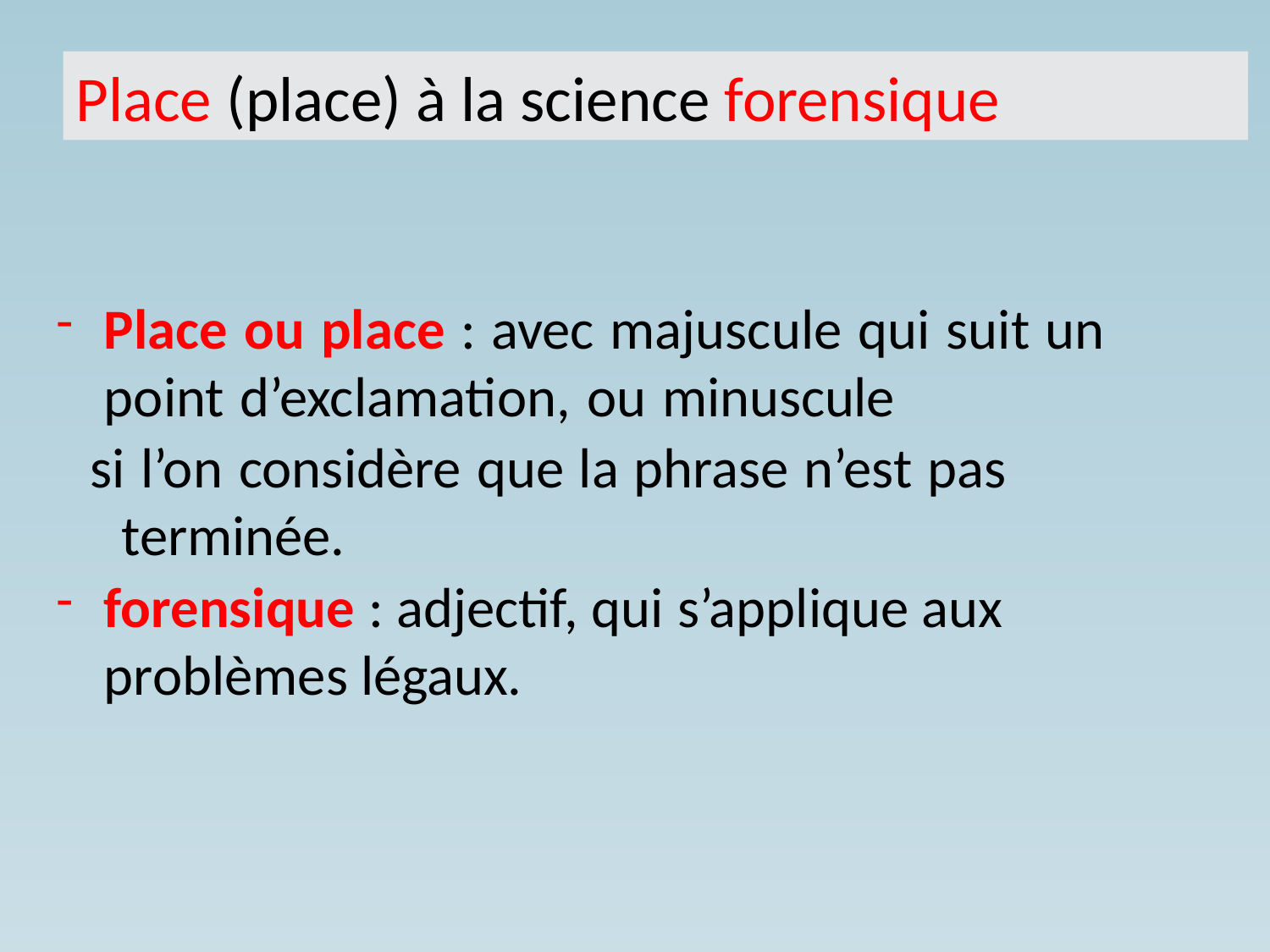

Place (place) à la science forensique
Place ou place : avec majuscule qui suit un point d’exclamation, ou minuscule
si l’on considère que la phrase n’est pas terminée.
forensique : adjectif, qui s’applique aux problèmes légaux.